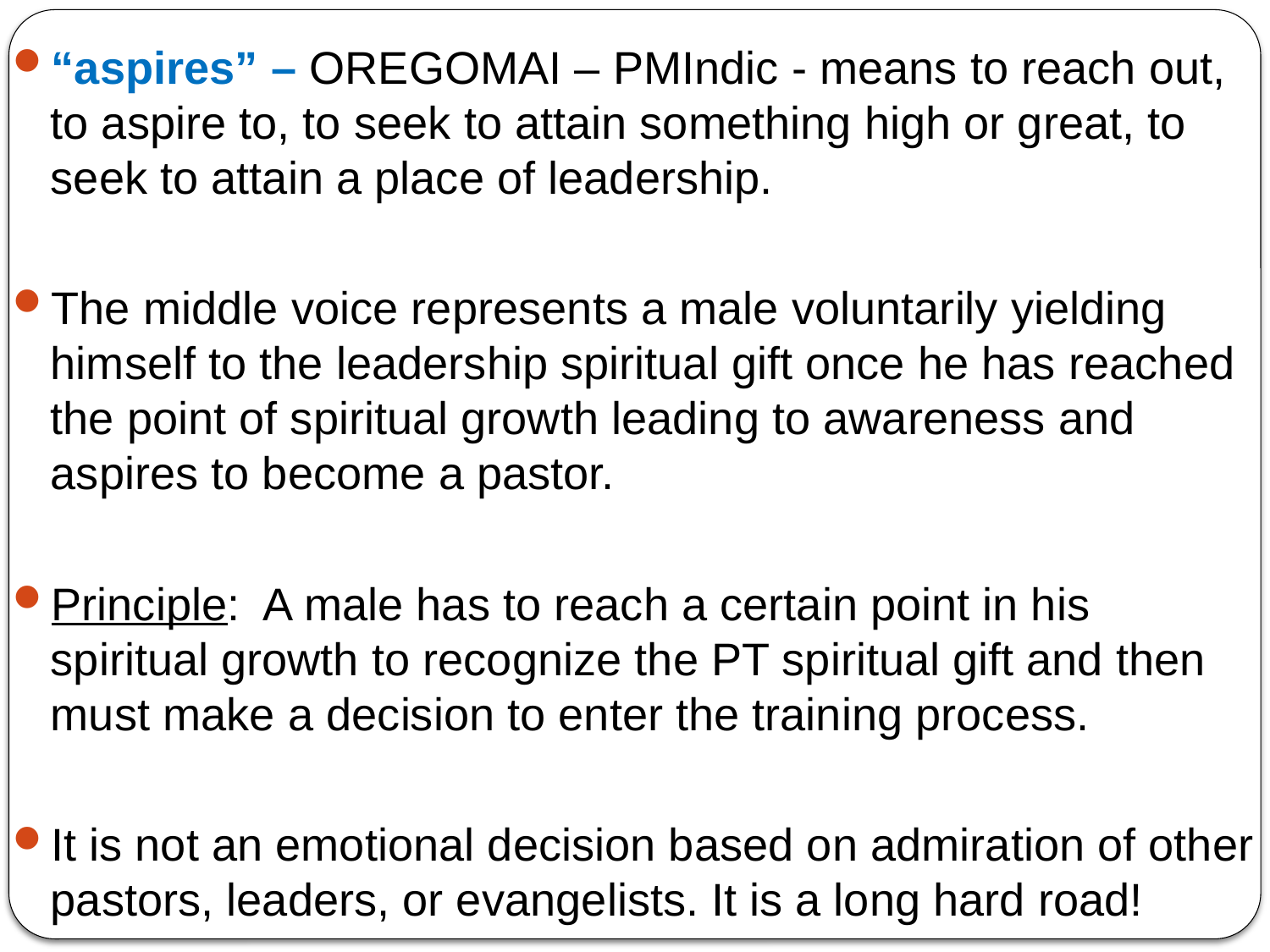

“aspires” – OREGOMAI – PMIndic - means to reach out, to aspire to, to seek to attain something high or great, to seek to attain a place of leadership.

The middle voice represents a male voluntarily yielding himself to the leadership spiritual gift once he has reached the point of spiritual growth leading to awareness and aspires to become a pastor.

Principle:  A male has to reach a certain point in his spiritual growth to recognize the PT spiritual gift and then must make a decision to enter the training process.

It is not an emotional decision based on admiration of other pastors, leaders, or evangelists. It is a long hard road!